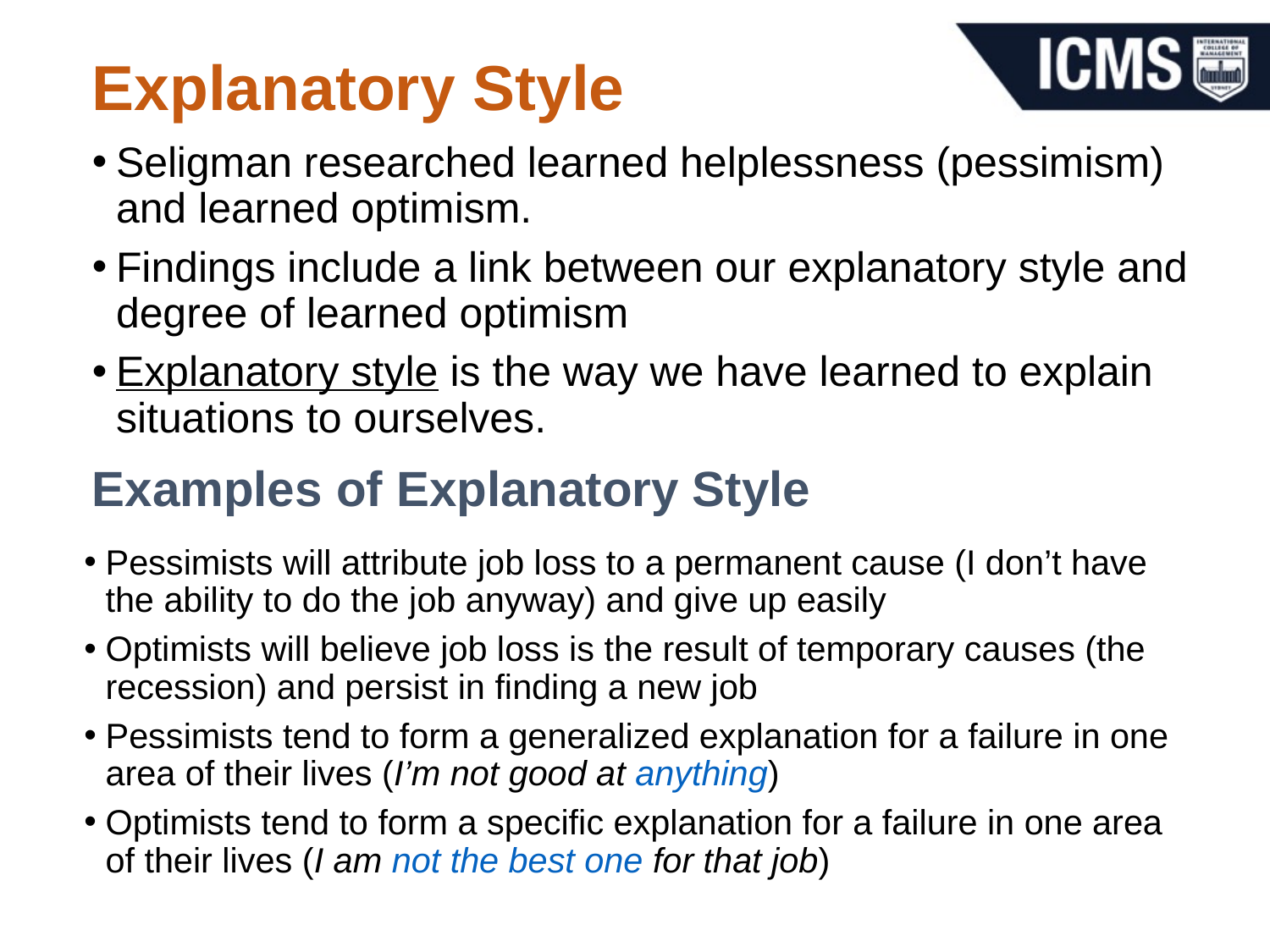

# Explanatory Style
Seligman researched learned helplessness (pessimism) and learned optimism.
Findings include a link between our explanatory style and degree of learned optimism
Explanatory style is the way we have learned to explain situations to ourselves.
Examples of Explanatory Style
Pessimists will attribute job loss to a permanent cause (I don’t have the ability to do the job anyway) and give up easily
Optimists will believe job loss is the result of temporary causes (the recession) and persist in finding a new job
Pessimists tend to form a generalized explanation for a failure in one area of their lives (I’m not good at anything)
Optimists tend to form a specific explanation for a failure in one area of their lives (I am not the best one for that job)